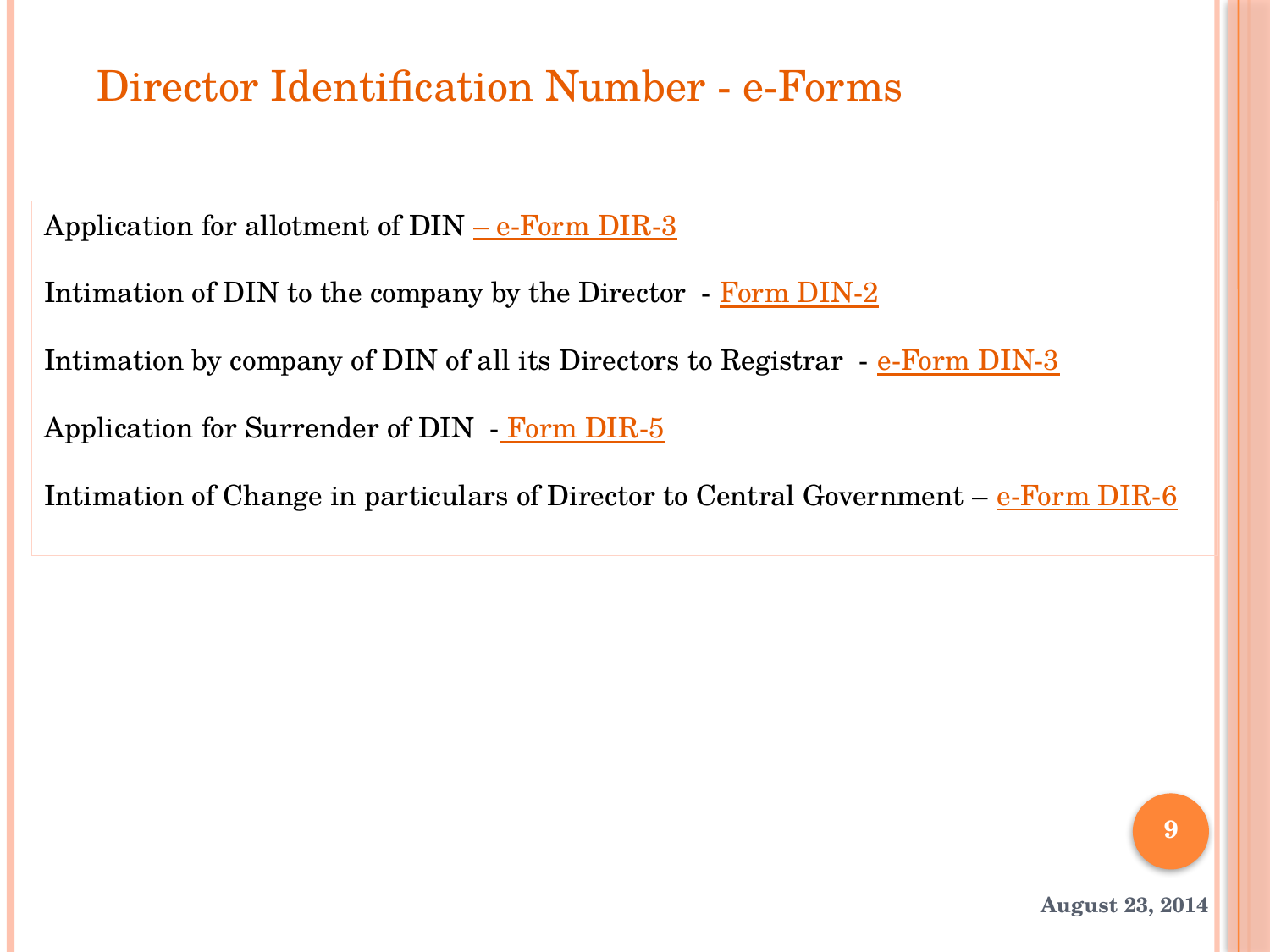

Director Identification Number - e-Forms
Application for allotment of DIN – e-Form DIR-3

Intimation of DIN to the company by the Director  - Form DIN-2

Intimation by company of DIN of all its Directors to Registrar  - e-Form DIN-3

Application for Surrender of DIN  - Form DIR-5

Intimation of Change in particulars of Director to Central Government – e-Form DIR-6

9
August 23, 2014